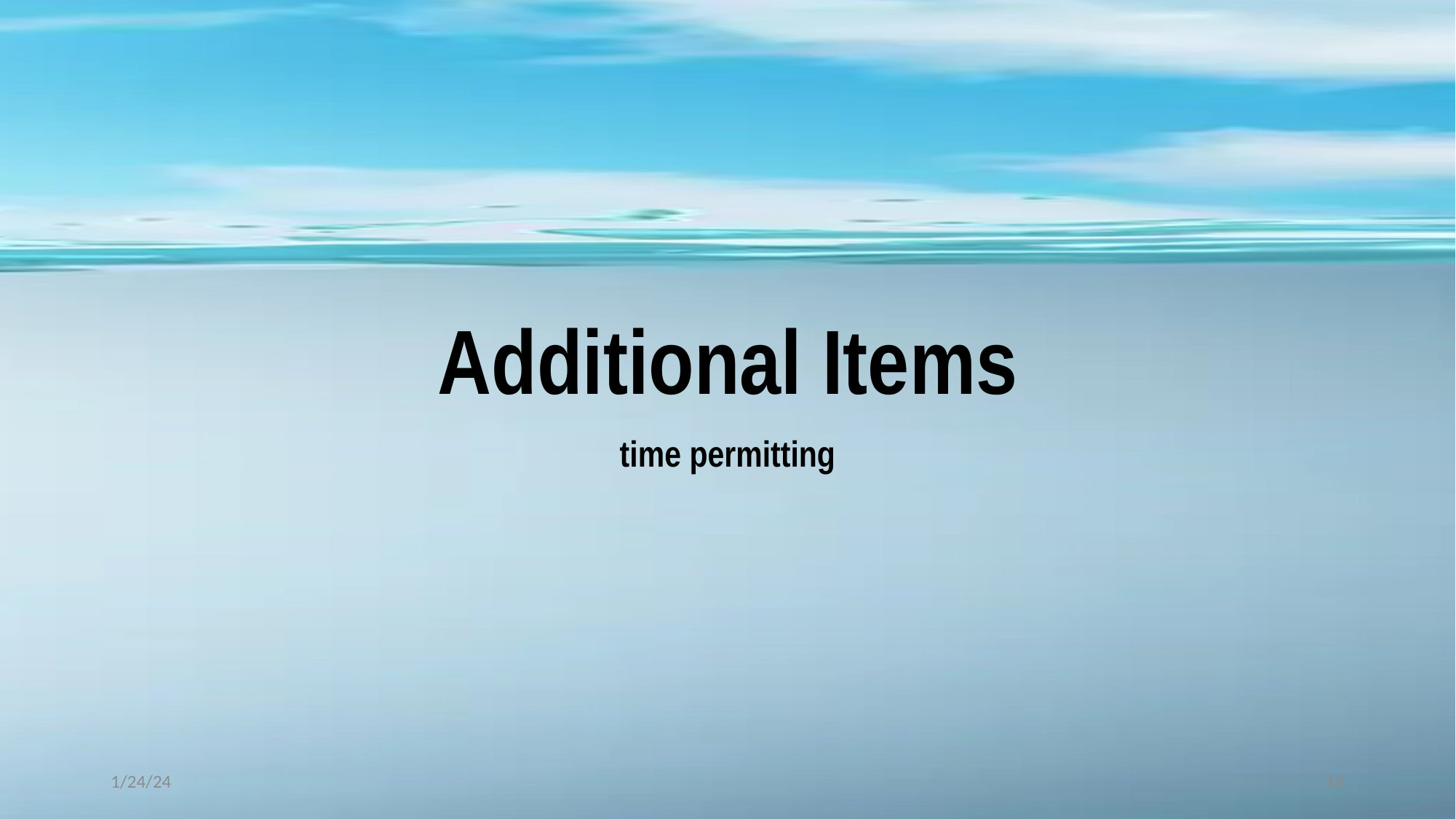

# Additional Items
time permitting
1/24/24
16